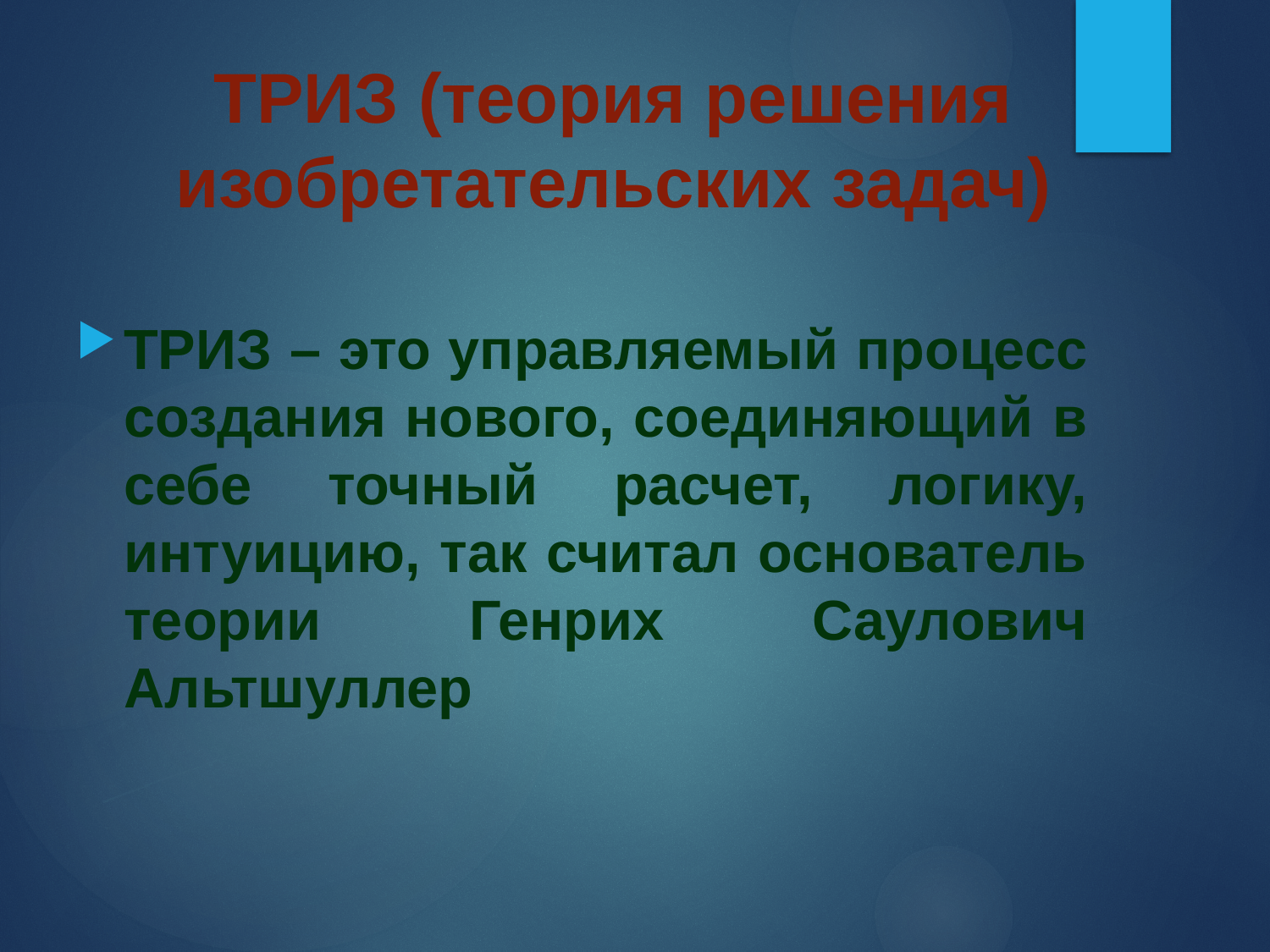

# ТРИЗ (теория решения изобретательских задач)
ТРИЗ – это управляемый процесс создания нового, соединяющий в себе точный расчет, логику, интуицию, так считал основатель теории Генрих Саулович Альтшуллер